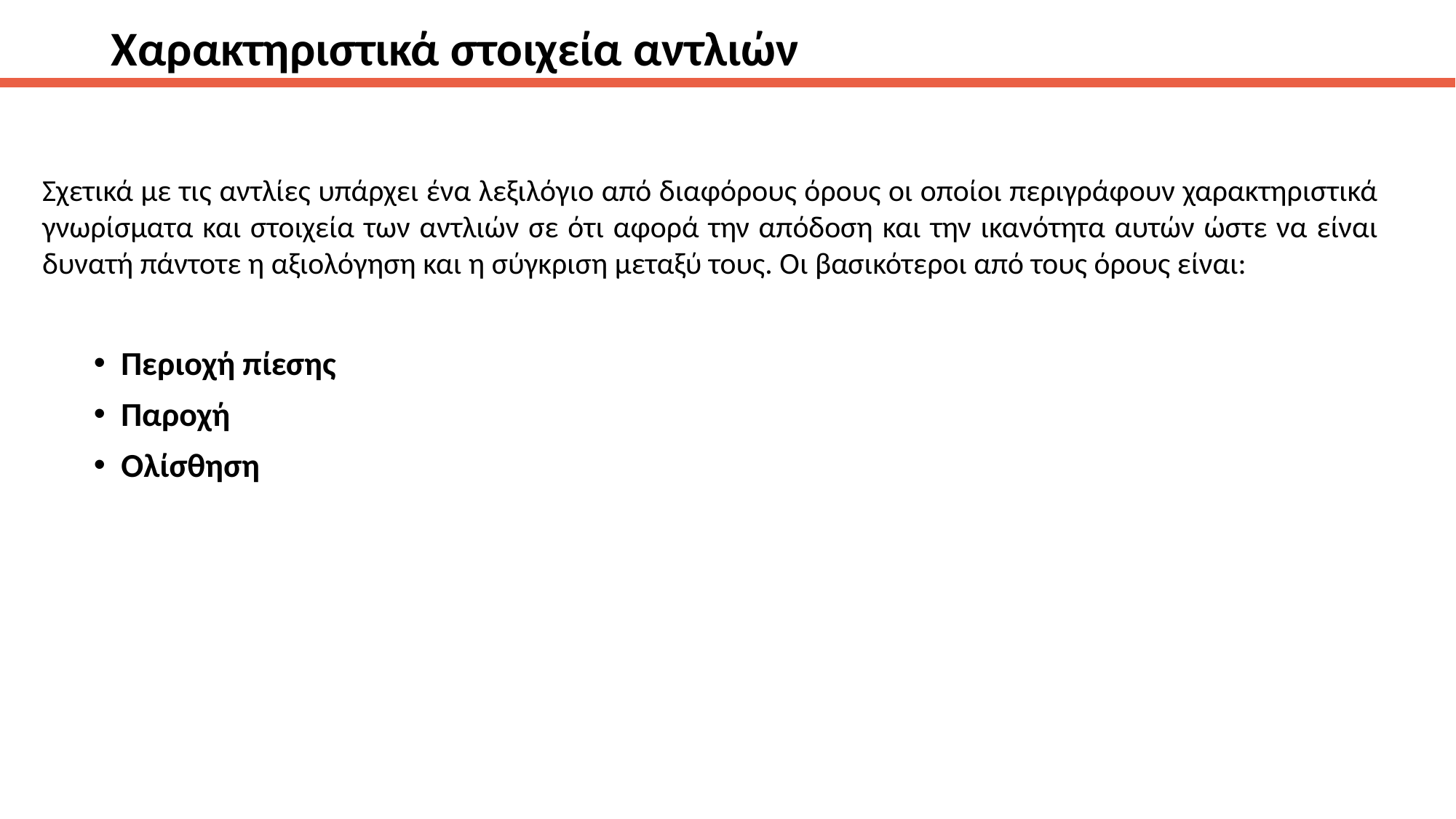

# Χαρακτηριστικά στοιχεία αντλιών
Σχετικά με τις αντλίες υπάρχει ένα λεξιλόγιο από διαφόρους όρους οι οποίοι περιγράφουν χαρακτηριστικά γνωρίσματα και στοιχεία των αντλιών σε ότι αφορά την απόδοση και την ικανότητα αυτών ώστε να είναι δυνατή πάντοτε η αξιολόγηση και η σύγκριση μεταξύ τους. Οι βασικότεροι από τους όρους είναι:
Περιοχή πίεσης
Παροχή
Ολίσθηση